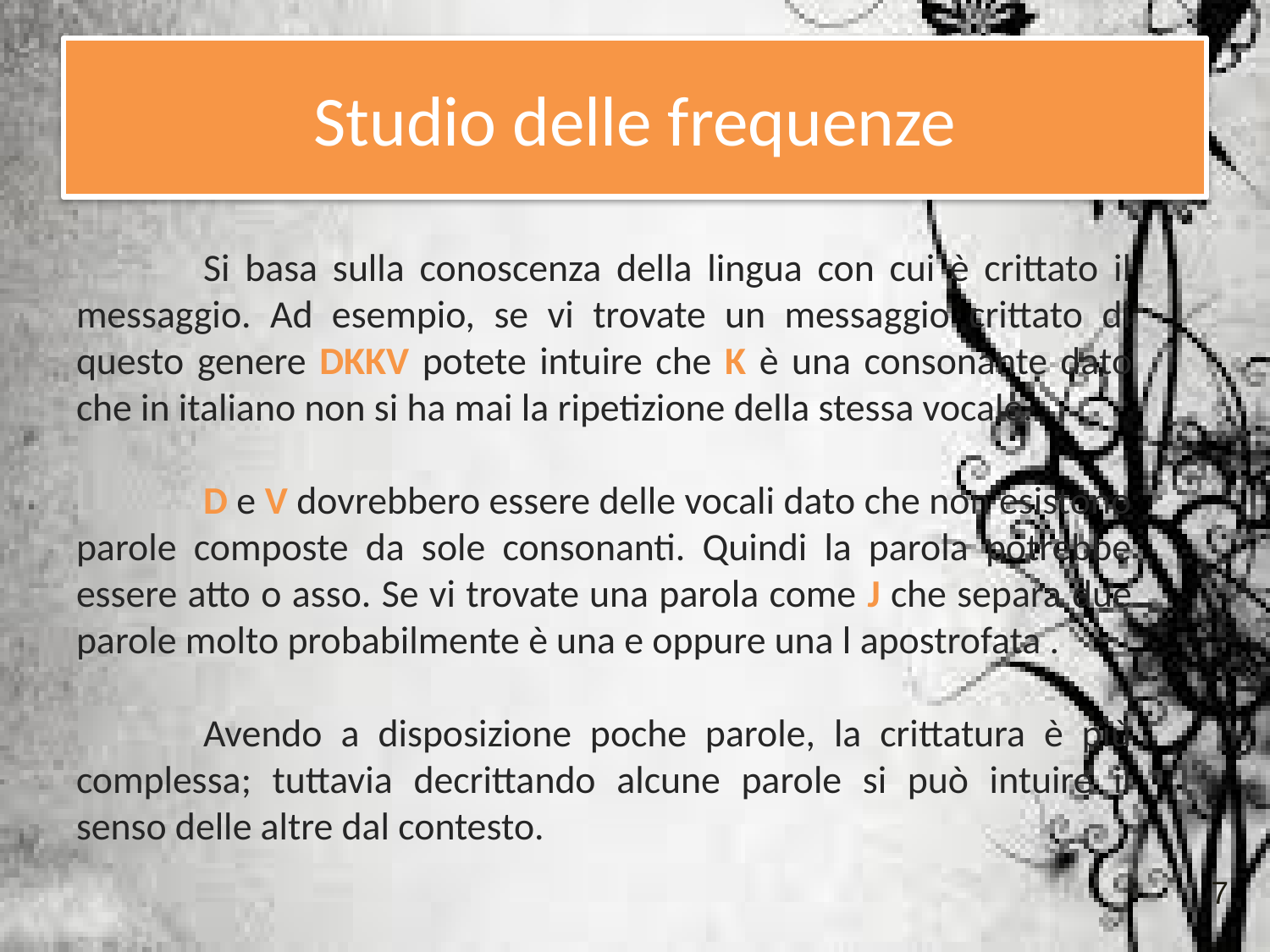

# Studio delle frequenze
	Si basa sulla conoscenza della lingua con cui è crittato il messaggio. Ad esempio, se vi trovate un messaggio crittato di questo genere DKKV potete intuire che K è una consonante dato che in italiano non si ha mai la ripetizione della stessa vocale.

	D e V dovrebbero essere delle vocali dato che non esistono parole composte da sole consonanti. Quindi la parola potrebbe essere atto o asso. Se vi trovate una parola come J che separa due parole molto probabilmente è una e oppure una l apostrofata .

	Avendo a disposizione poche parole, la crittatura è più complessa; tuttavia decrittando alcune parole si può intuire il senso delle altre dal contesto.
7